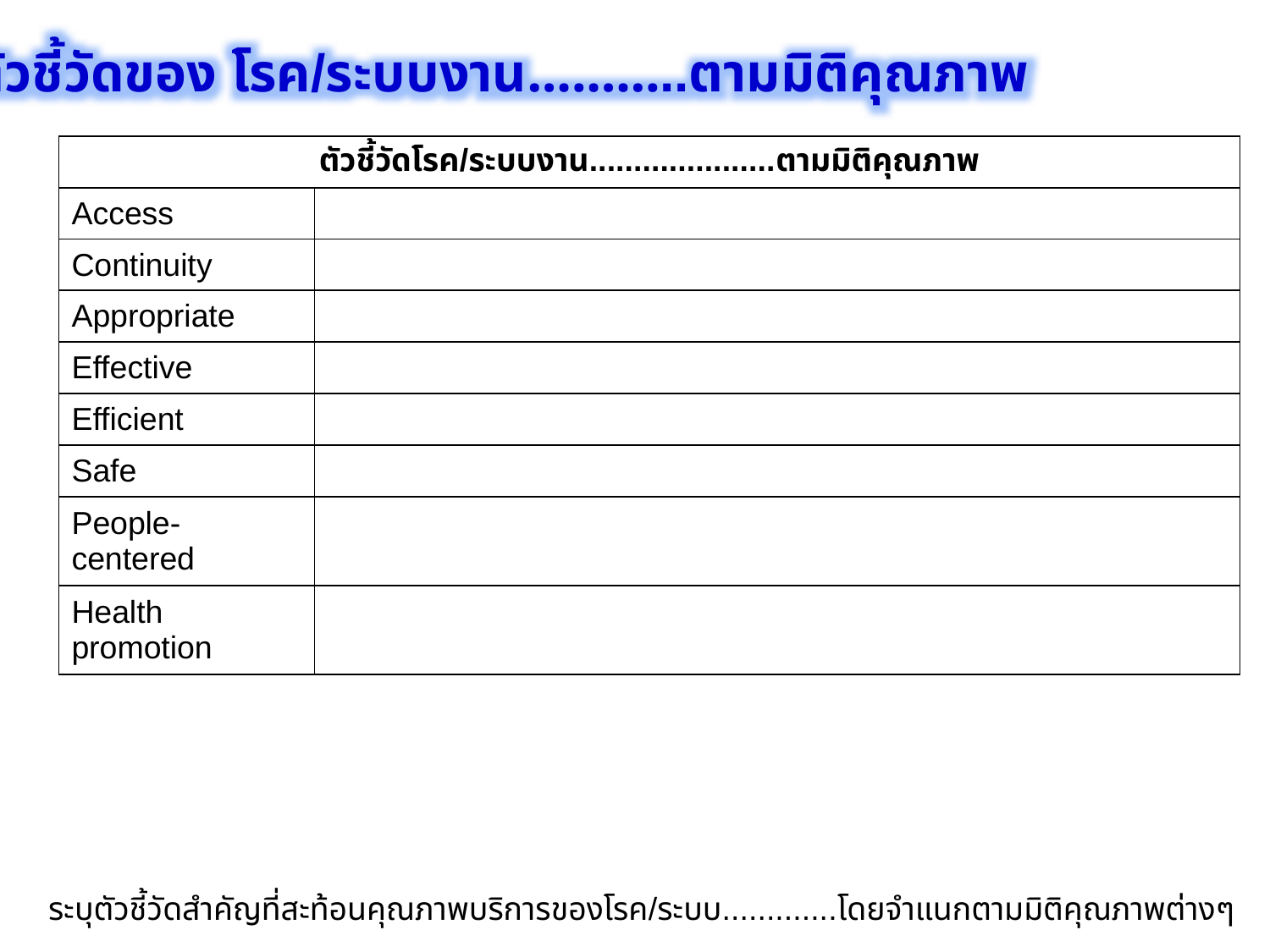

ตัวชี้วัดของ โรค/ระบบงาน………..ตามมิติคุณภาพ
| ตัวชี้วัดโรค/ระบบงาน.....................ตามมิติคุณภาพ |  |
| --- | --- |
| Access |  |
| Continuity |  |
| Appropriate |  |
| Effective |  |
| Efficient |  |
| Safe |  |
| People-centered |  |
| Health promotion |  |
ระบุตัวชี้วัดสำคัญที่สะท้อนคุณภาพบริการของโรค/ระบบ.............โดยจำแนกตามมิติคุณภาพต่างๆ